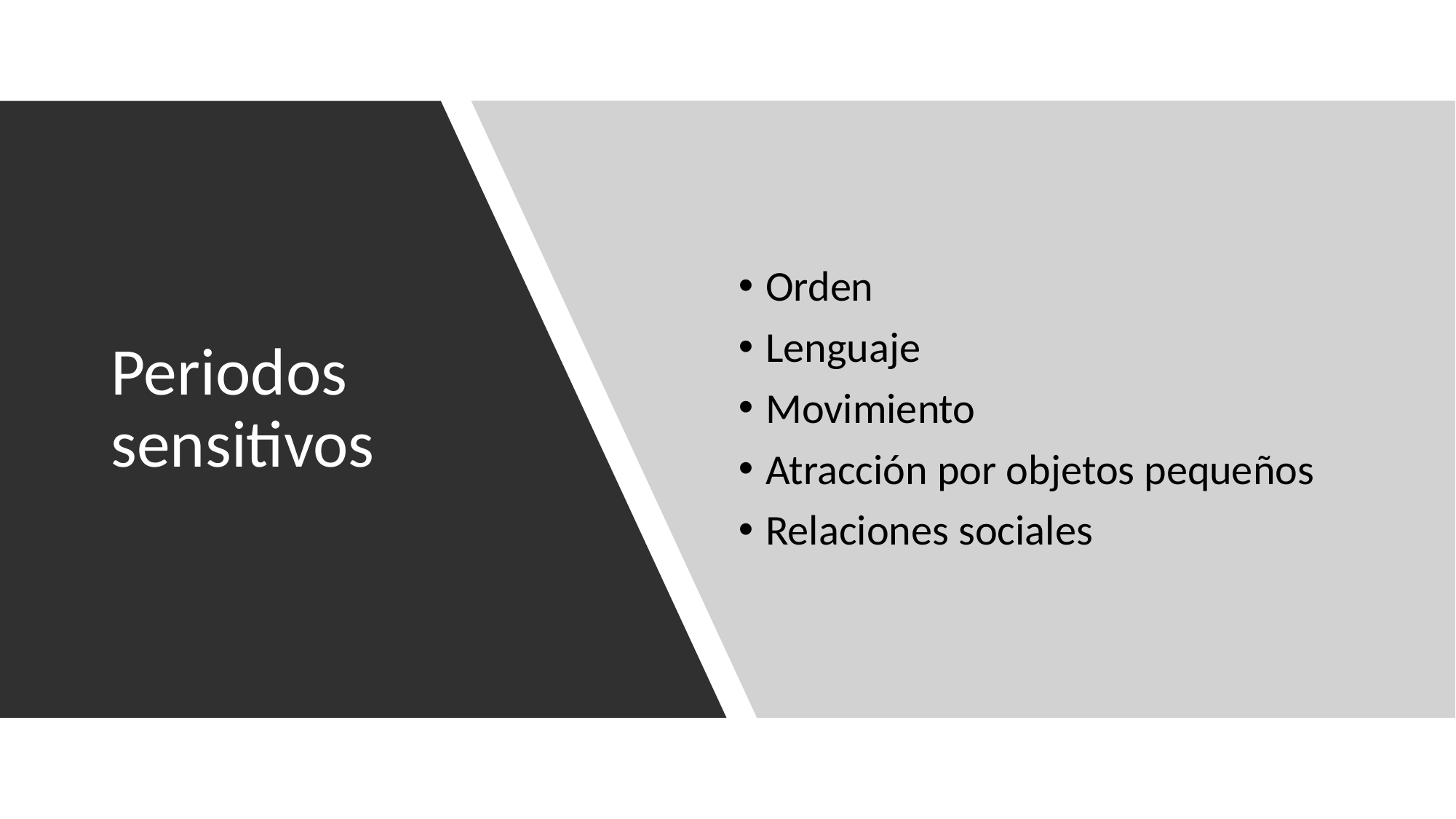

Orden
Lenguaje
Movimiento
Atracción por objetos pequeños
Relaciones sociales
# Periodos sensitivos